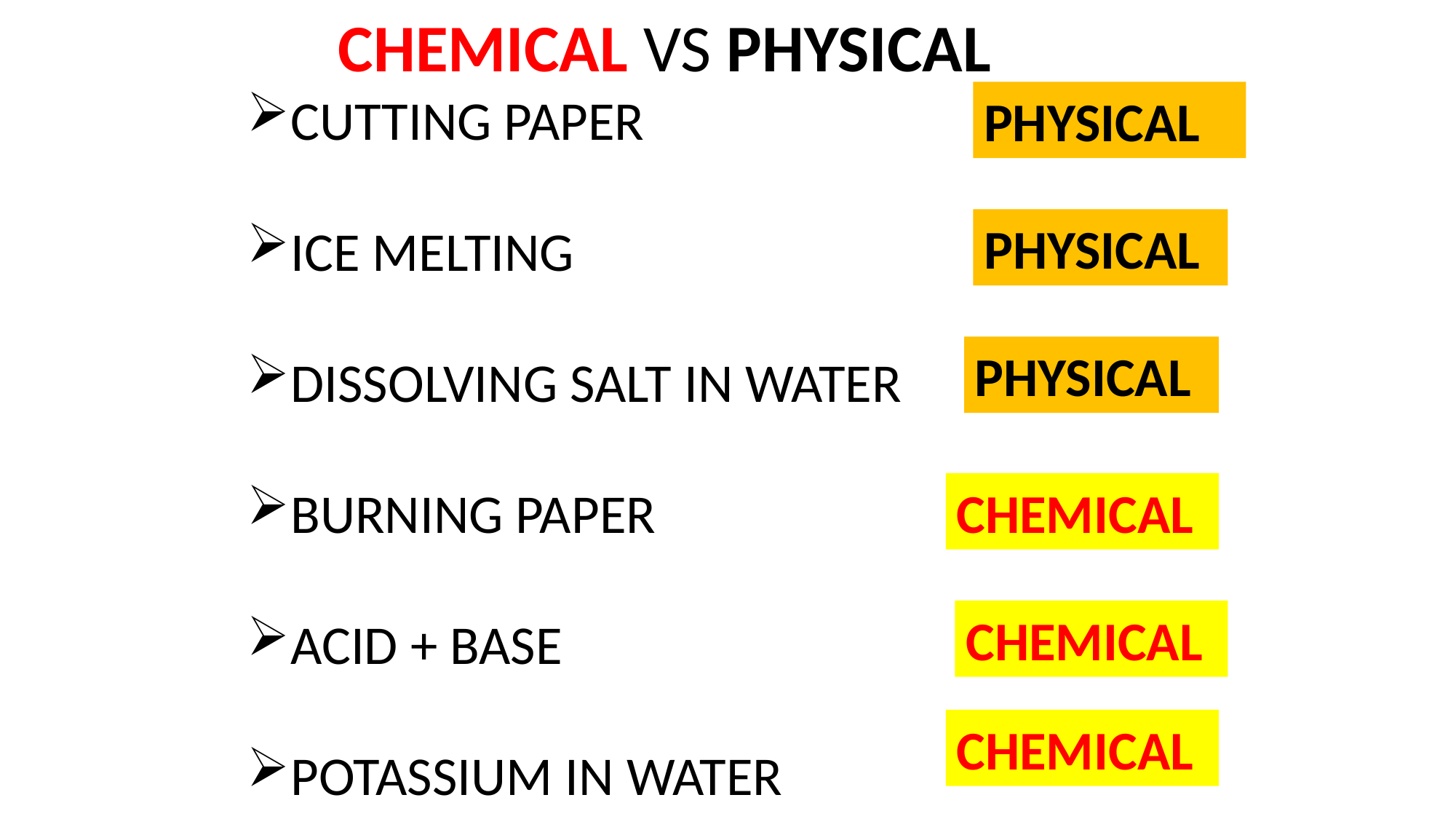

CHEMICAL VS PHYSICAL
CUTTING PAPER

ICE MELTING

DISSOLVING SALT IN WATER

BURNING PAPER

ACID + BASE

POTASSIUM IN WATER
PHYSICAL
PHYSICAL
PHYSICAL
CHEMICAL
CHEMICAL
CHEMICAL